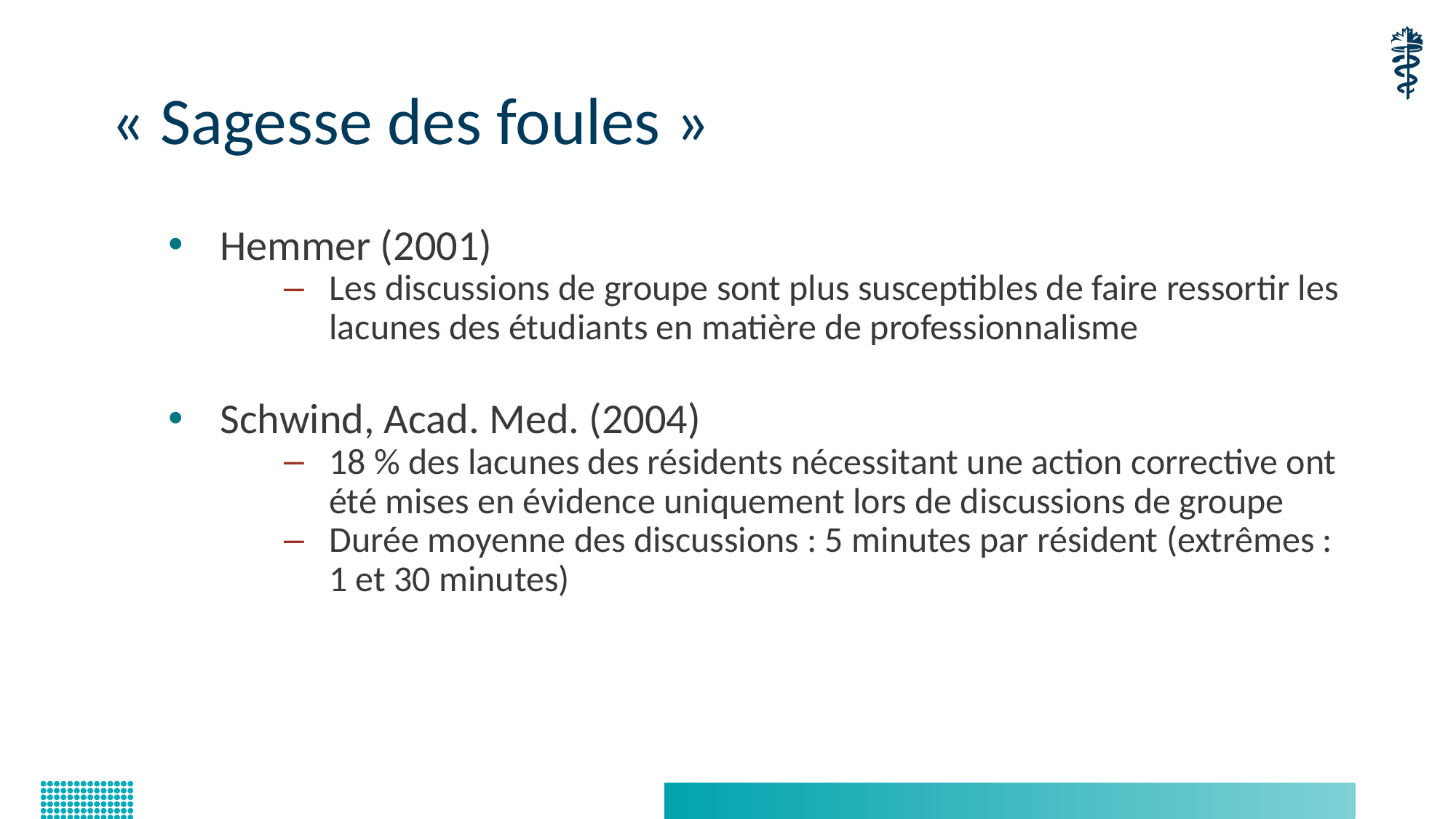

# « Sagesse des foules »
Hemmer (2001)
Les discussions de groupe sont plus susceptibles de faire ressortir les lacunes des étudiants en matière de professionnalisme

Schwind, Acad. Med. (2004)
18 % des lacunes des résidents nécessitant une action corrective ont été mises en évidence uniquement lors de discussions de groupe
Durée moyenne des discussions : 5 minutes par résident (extrêmes : 1 et 30 minutes)